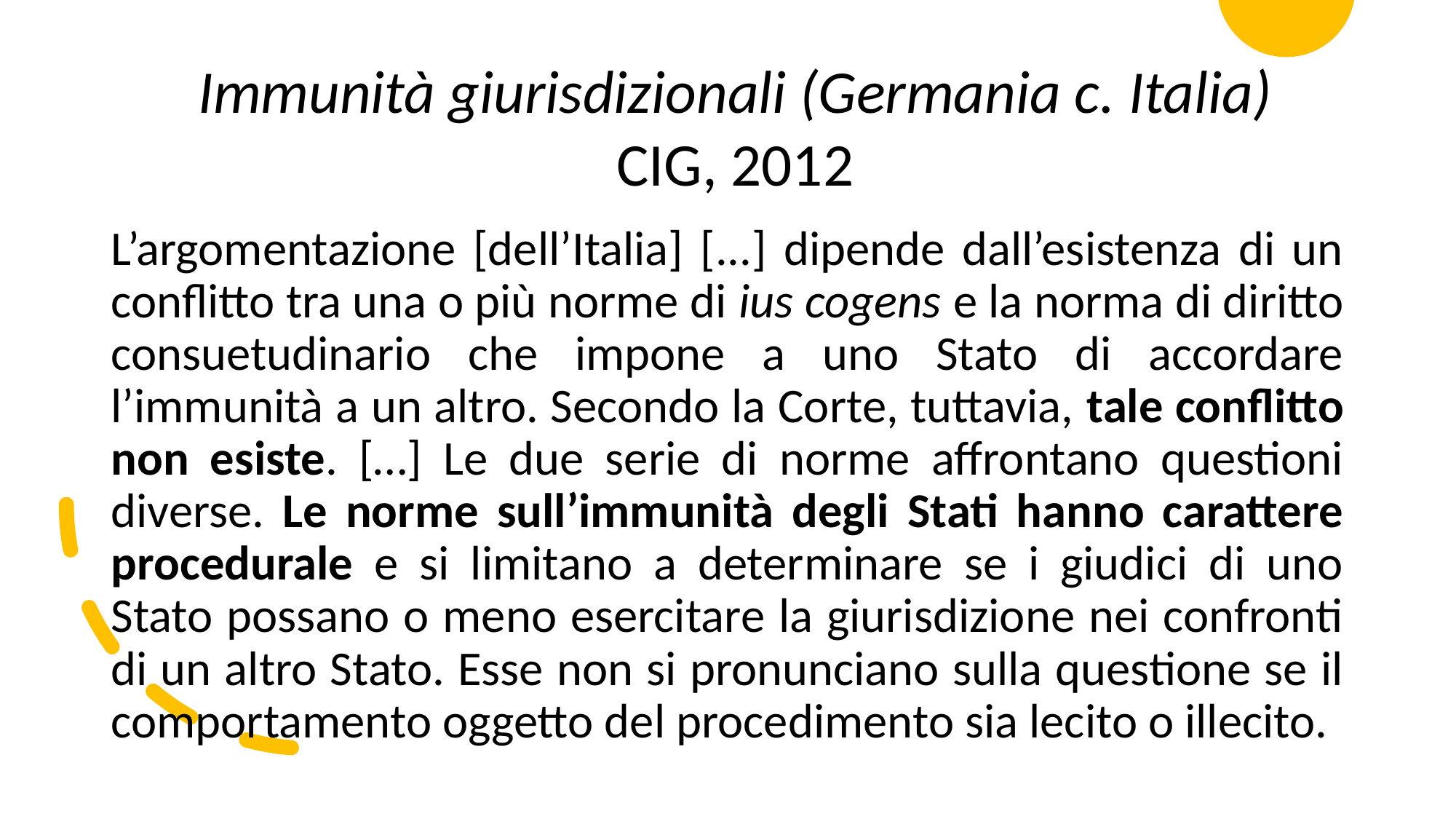

Immunità giurisdizionali (Germania c. Italia)
CIG, 2012
L’argomentazione [dell’Italia] [...] dipende dall’esistenza di un conflitto tra una o più norme di ius cogens e la norma di diritto consuetudinario che impone a uno Stato di accordare l’immunità a un altro. Secondo la Corte, tuttavia, tale conflitto non esiste. […] Le due serie di norme affrontano questioni diverse. Le norme sull’immunità degli Stati hanno carattere procedurale e si limitano a determinare se i giudici di uno Stato possano o meno esercitare la giurisdizione nei confronti di un altro Stato. Esse non si pronunciano sulla questione se il comportamento oggetto del procedimento sia lecito o illecito.